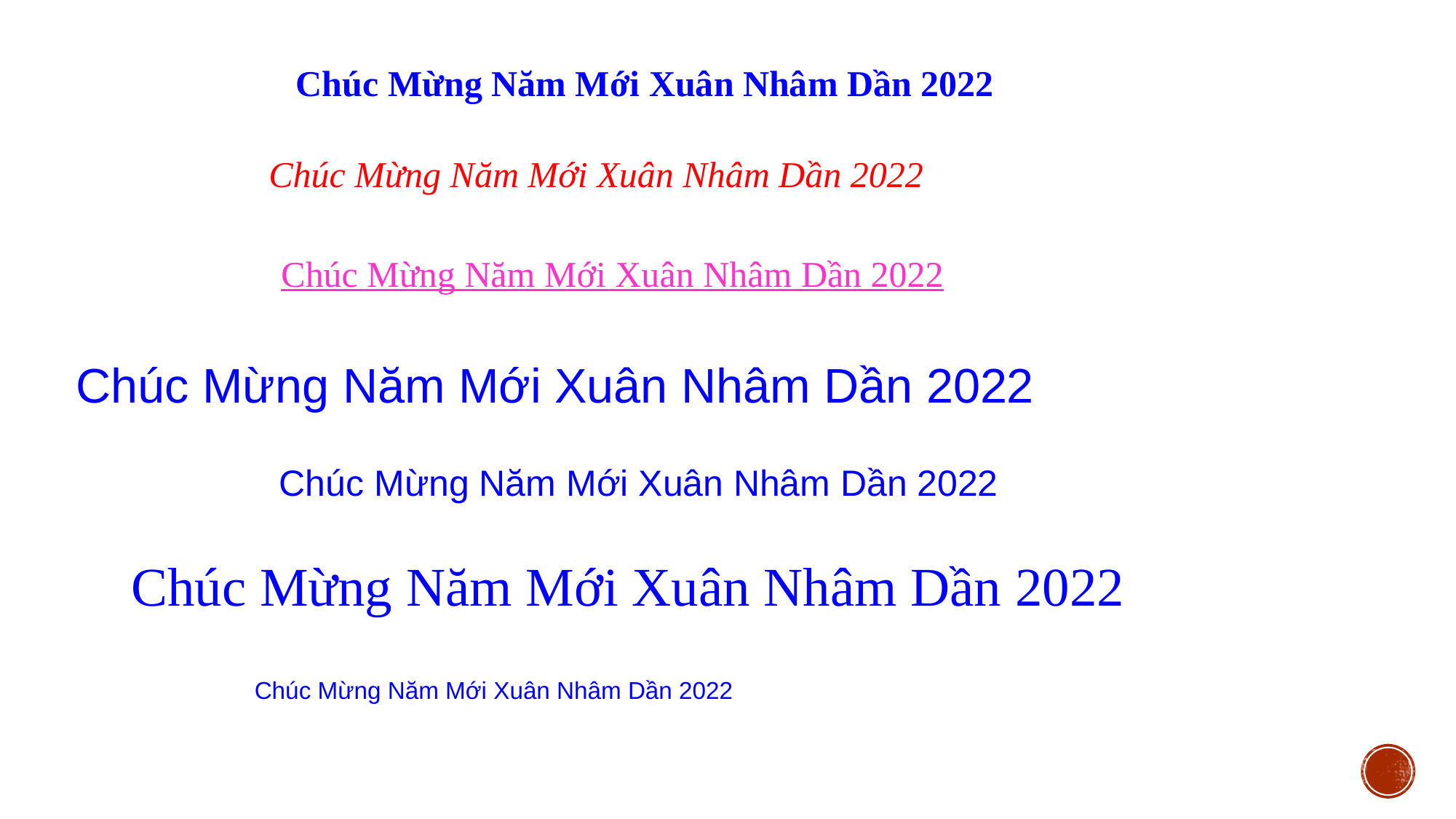

Chúc Mừng Năm Mới Xuân Nhâm Dần 2022
Chúc Mừng Năm Mới Xuân Nhâm Dần 2022
Chúc Mừng Năm Mới Xuân Nhâm Dần 2022
Chúc Mừng Năm Mới Xuân Nhâm Dần 2022
Chúc Mừng Năm Mới Xuân Nhâm Dần 2022
Chúc Mừng Năm Mới Xuân Nhâm Dần 2022
Chúc Mừng Năm Mới Xuân Nhâm Dần 2022